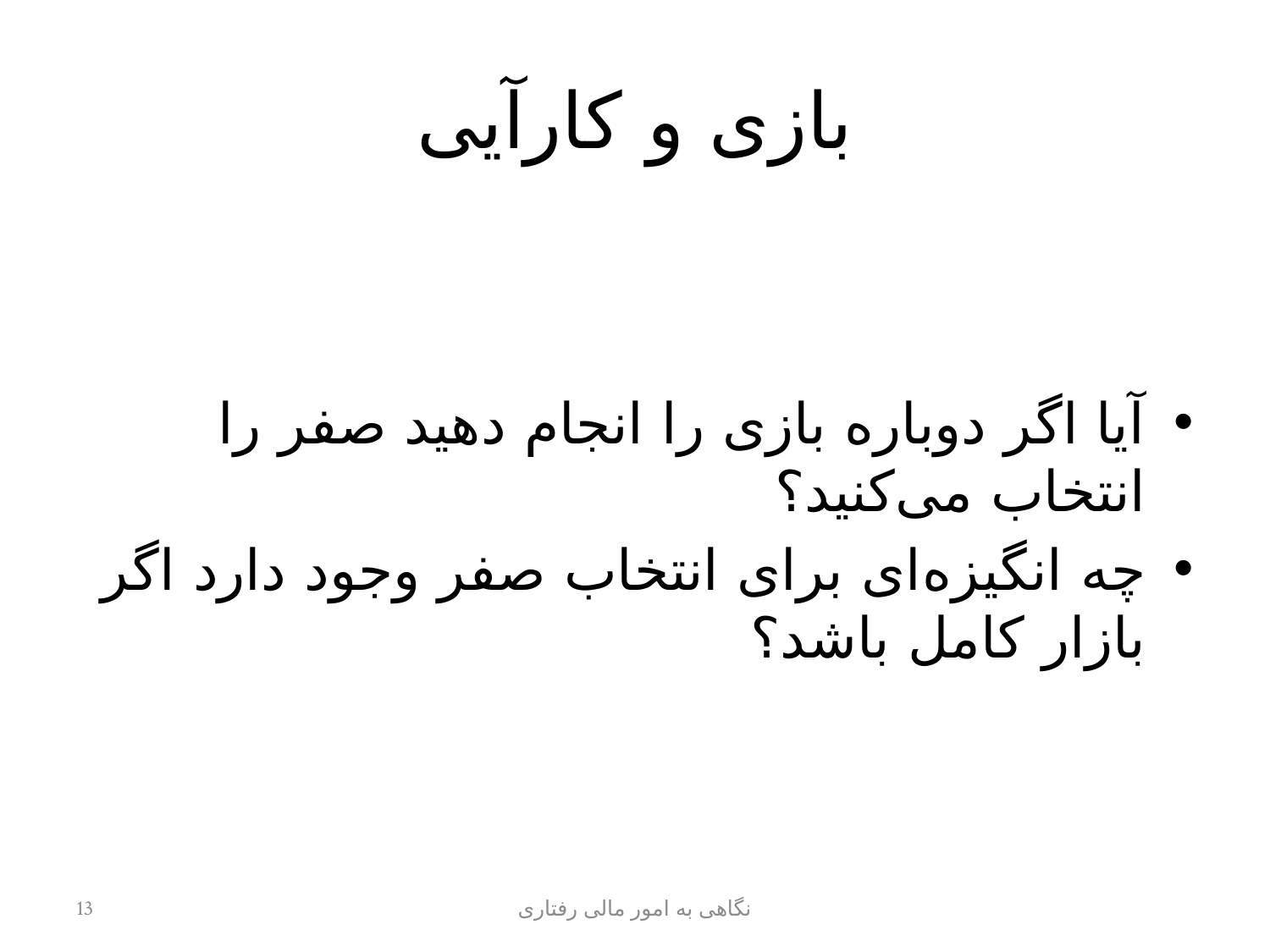

# بازی و کارآیی
آیا اگر دوباره بازی را انجام دهید صفر را انتخاب می‌کنید؟
چه انگیزه‌ای برای انتخاب صفر وجود دارد اگر بازار کامل باشد؟
13
نگاهی به امور مالی رفتاری